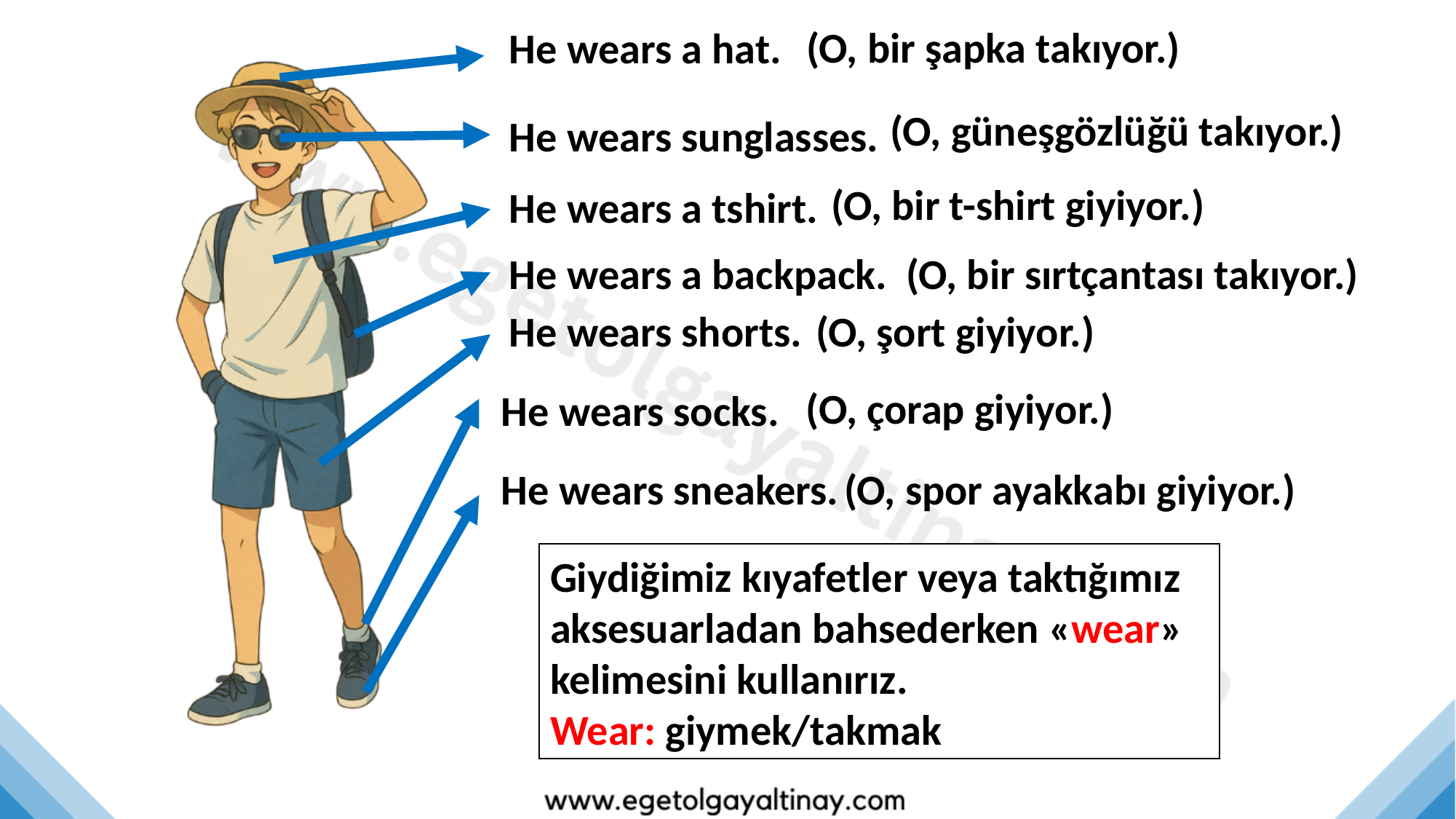

(O, bir şapka takıyor.)
He wears a hat.
(O, güneşgözlüğü takıyor.)
He wears sunglasses.
(O, bir t-shirt giyiyor.)
He wears a tshirt.
(O, bir sırtçantası takıyor.)
He wears a backpack.
He wears shorts.
(O, şort giyiyor.)
(O, çorap giyiyor.)
He wears socks.
(O, spor ayakkabı giyiyor.)
He wears sneakers.
Giydiğimiz kıyafetler veya taktığımız aksesuarladan bahsederken «wear» kelimesini kullanırız.
Wear: giymek/takmak